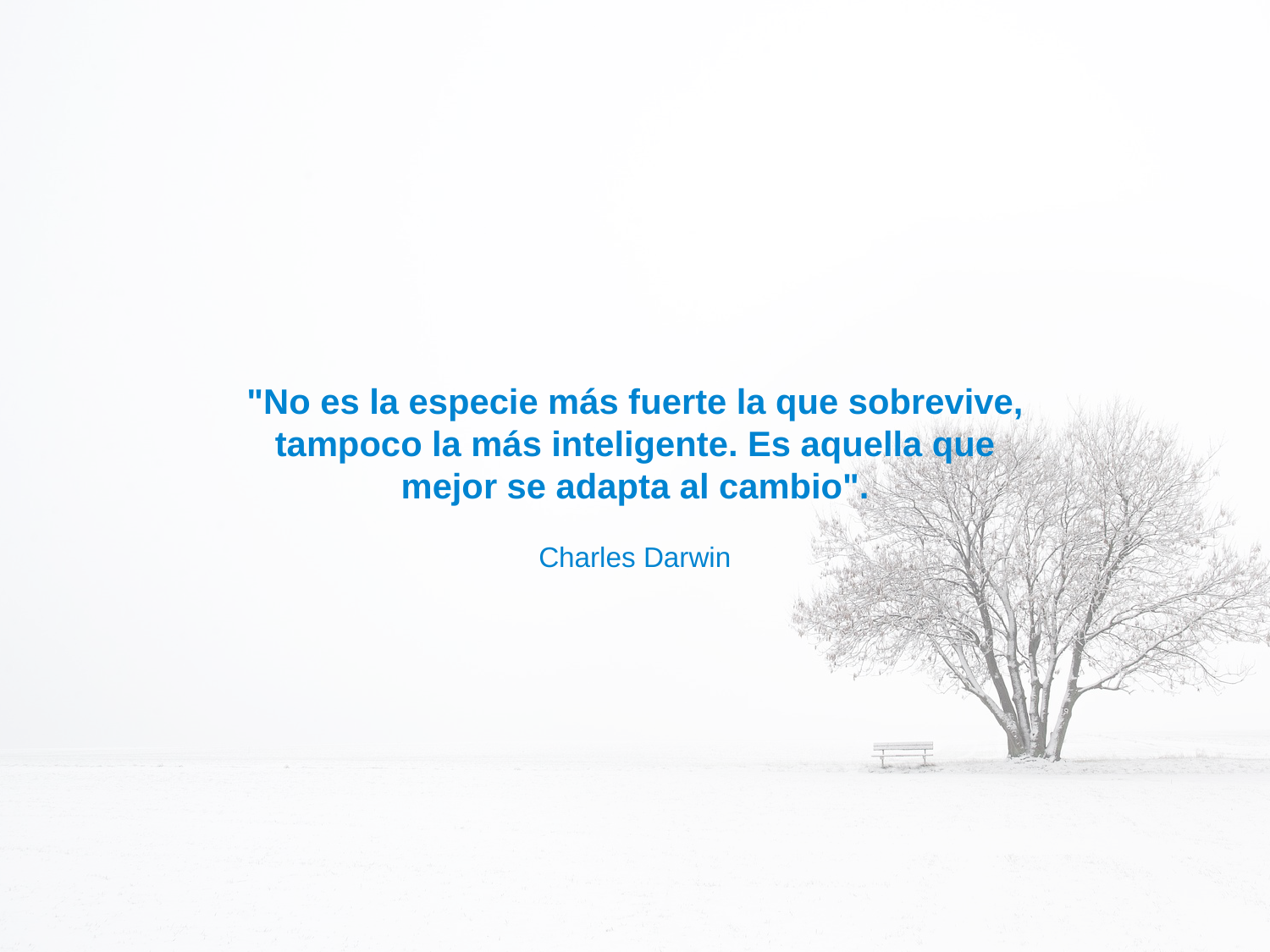

"No es la especie más fuerte la que sobrevive, tampoco la más inteligente. Es aquella que mejor se adapta al cambio".

Charles Darwin